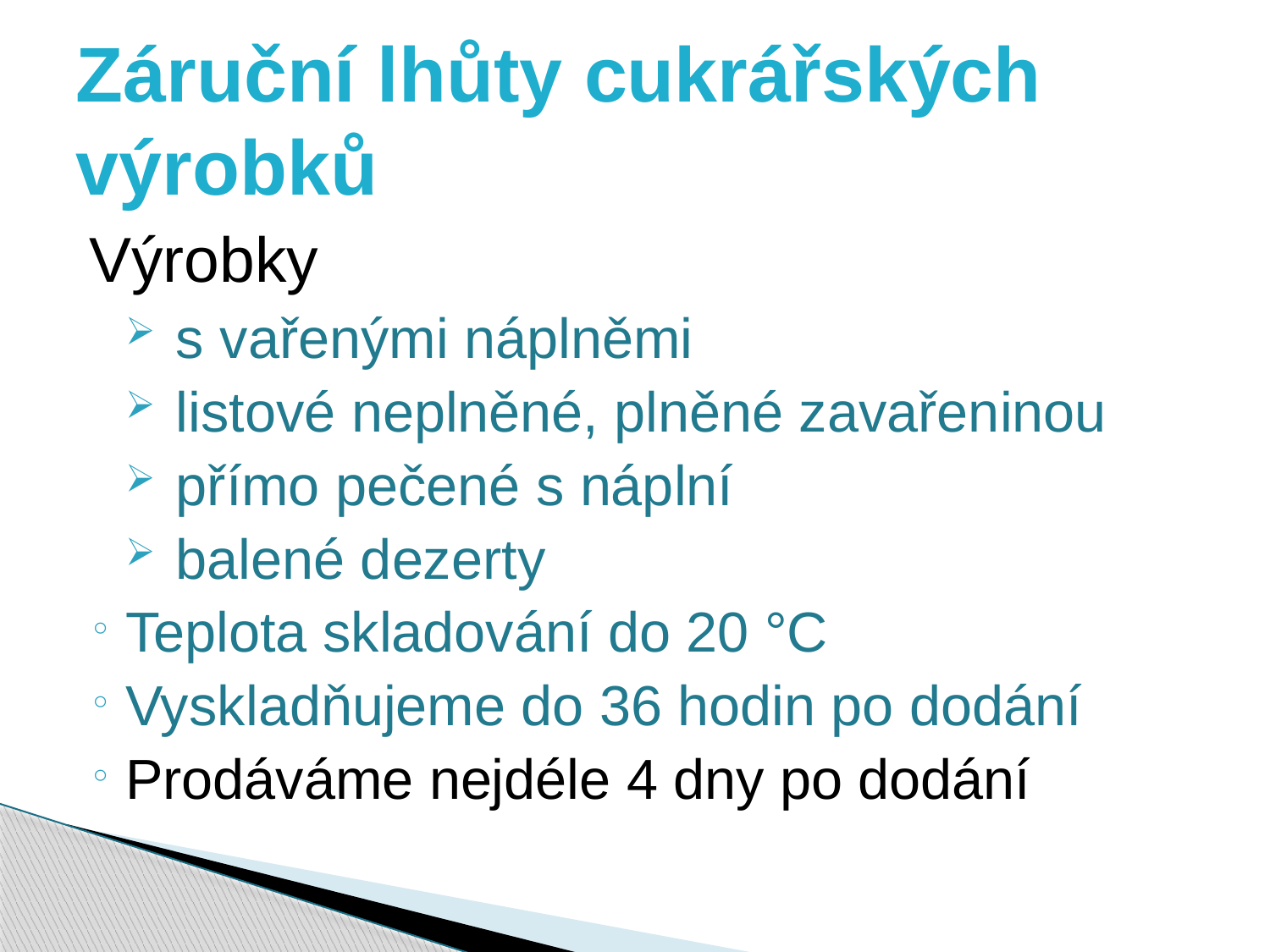

# Záruční lhůty cukrářských výrobků
Výrobky
s vařenými náplněmi
listové neplněné, plněné zavařeninou
přímo pečené s náplní
balené dezerty
Teplota skladování do 20 °C
Vyskladňujeme do 36 hodin po dodání
Prodáváme nejdéle 4 dny po dodání